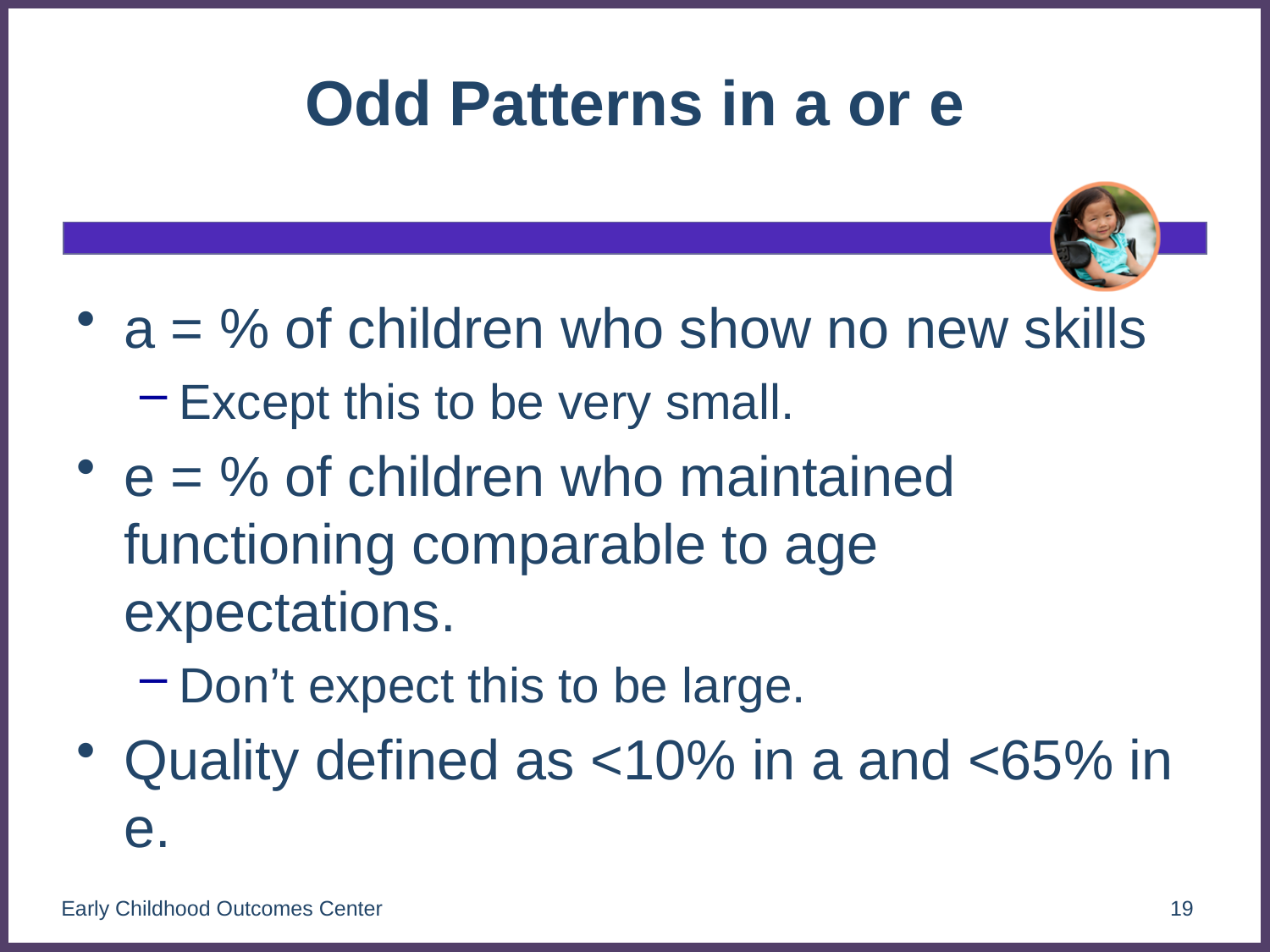

# Odd Patterns in a or e
a = % of children who show no new skills
Except this to be very small.
e = % of children who maintained functioning comparable to age expectations.
Don’t expect this to be large.
Quality defined as <10% in a and <65% in e.
Early Childhood Outcomes Center
19